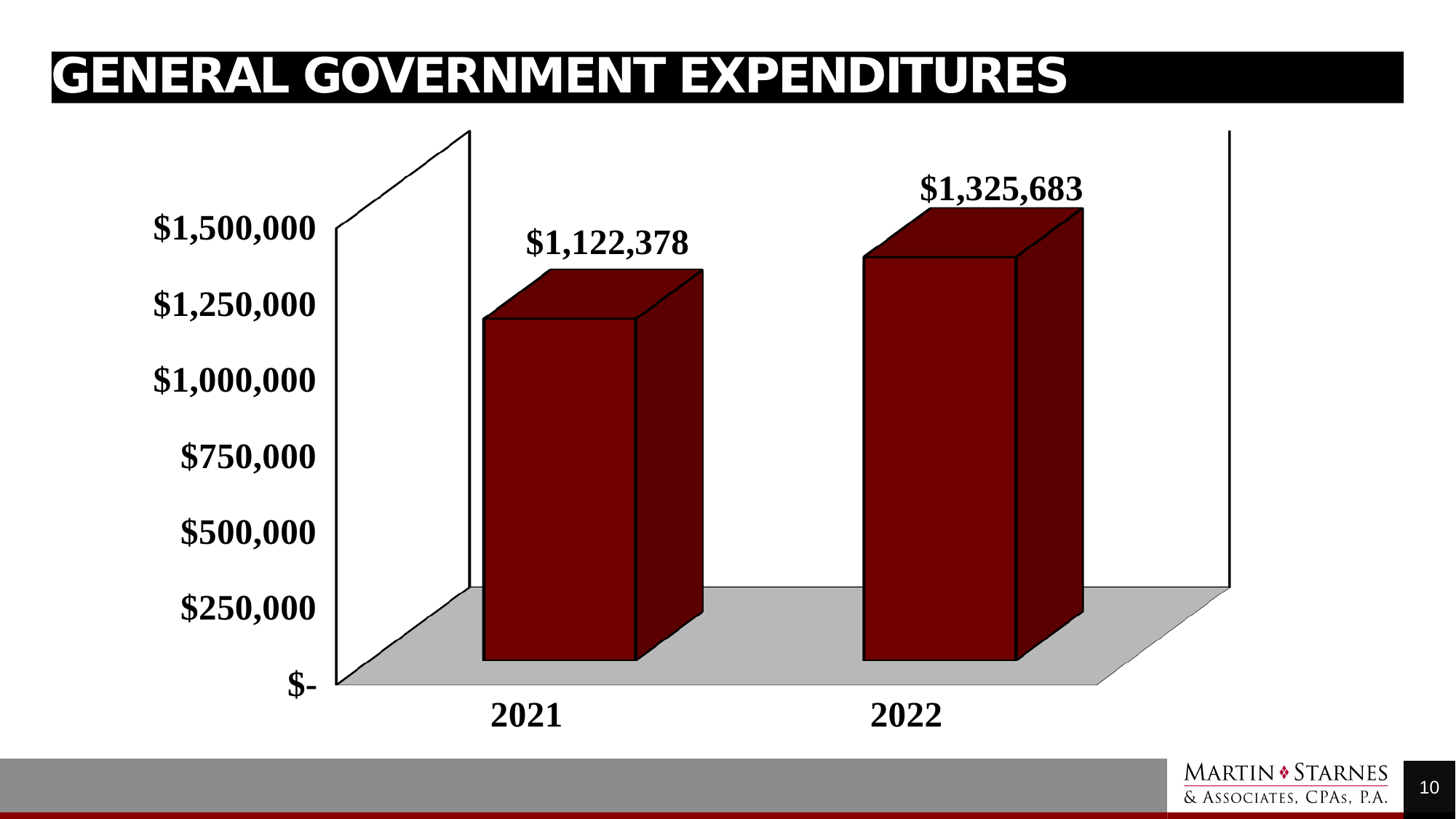

# General Government Expenditures

[unsupported chart]

10